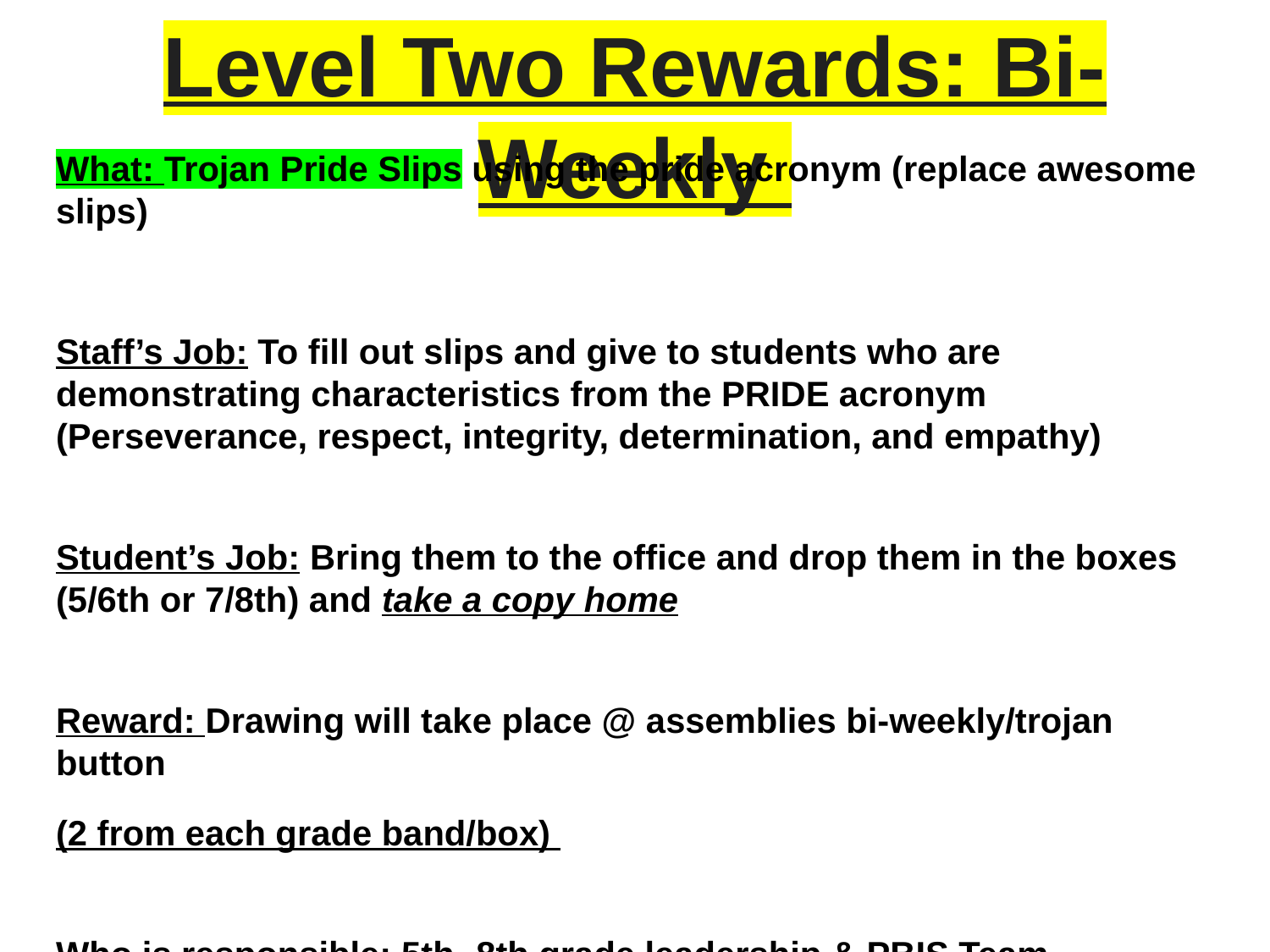

# Level Two Rewards: Bi-Weekly
What: Trojan Pride Slips using the pride acronym (replace awesome slips)

Staff’s Job: To fill out slips and give to students who are demonstrating characteristics from the PRIDE acronym (Perseverance, respect, integrity, determination, and empathy)

Student’s Job: Bring them to the office and drop them in the boxes (5/6th or 7/8th) and take a copy home

Reward: Drawing will take place @ assemblies bi-weekly/trojan button
(2 from each grade band/box)

Who is responsible: 5th- 8th grade leadership & PBIS Team